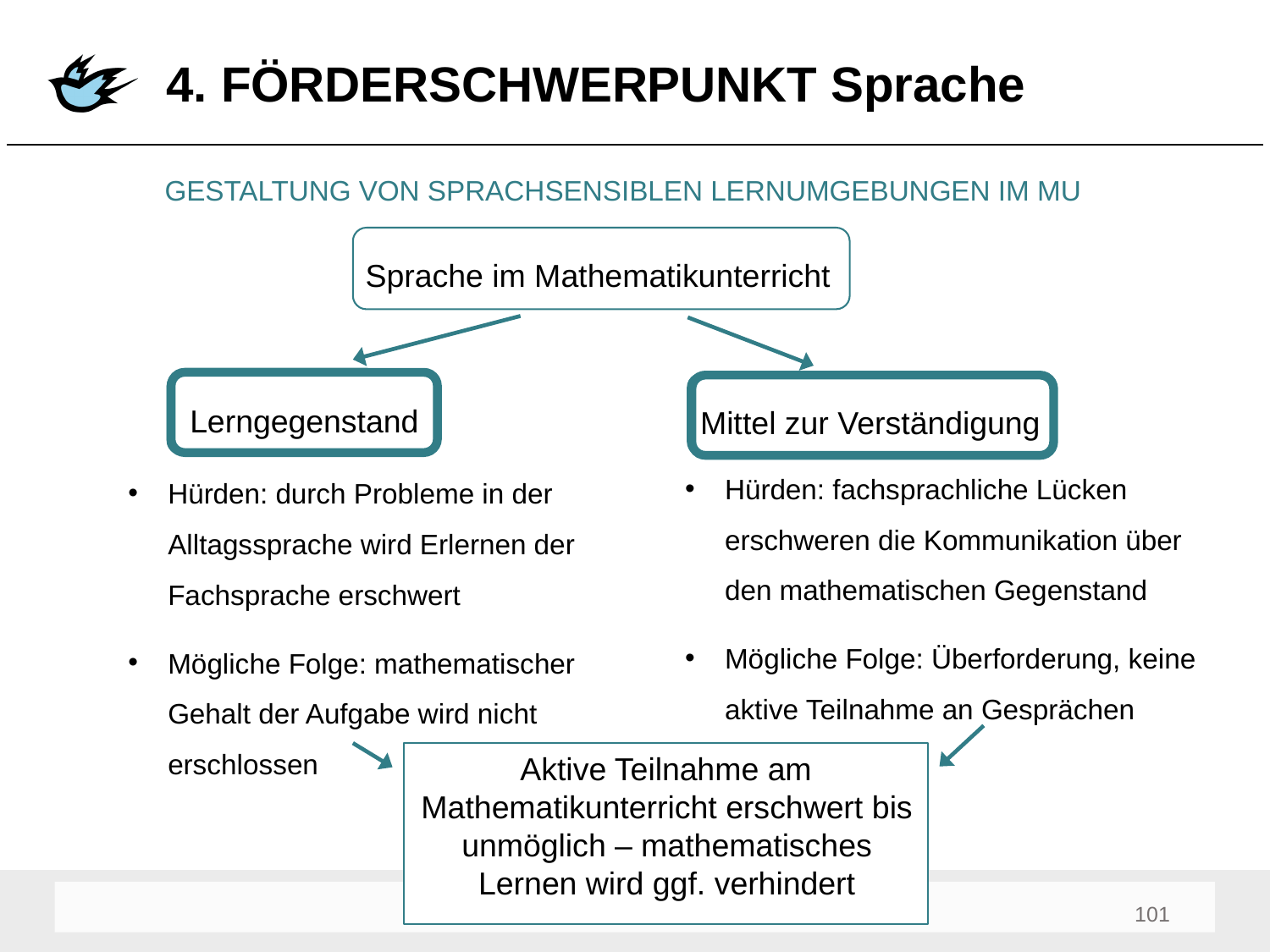

# 4. FÖRDERSCHWERPUNKT Sprache
GESTALTUNG VON SPRACHSENSIBLEN LERNUMGEBUNGEN IM MU

Sprache im Mathematikunterricht

Lerngegenstand

Mittel zur Verständigung

Hürden: fachsprachliche Lücken erschweren die Kommunikation über den mathematischen Gegenstand
Mögliche Folge: Überforderung, keine aktive Teilnahme an Gesprächen
Hürden: durch Probleme in der Alltagssprache wird Erlernen der Fachsprache erschwert
Mögliche Folge: mathematischer Gehalt der Aufgabe wird nicht erschlossen

Aktive Teilnahme am Mathematikunterricht erschwert bis unmöglich – mathematisches Lernen wird ggf. verhindert
101